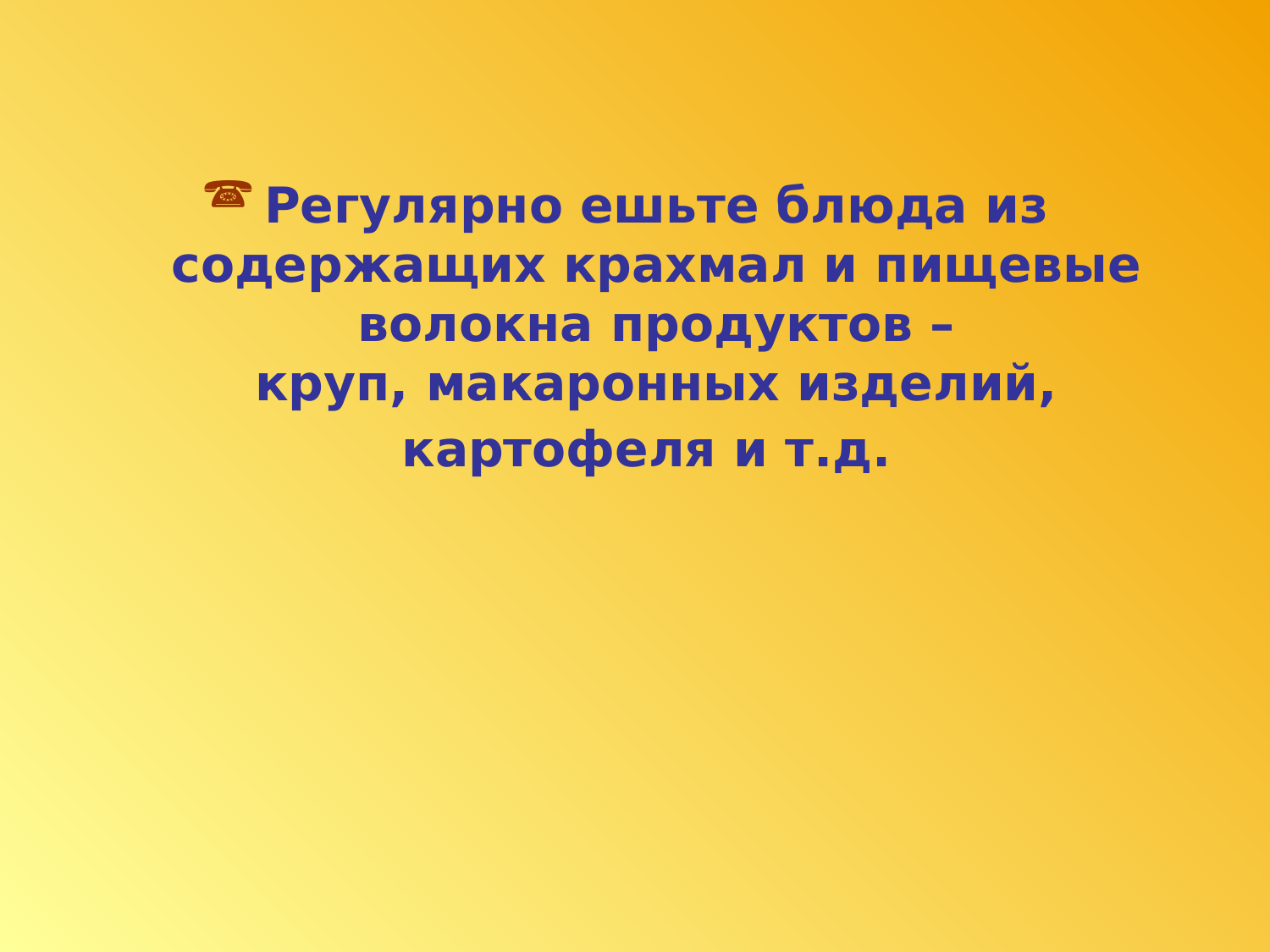

# Регулярно ешьте блюда из содержащих крахмал и пищевые волокна продуктов – круп, макаронных изделий, картофеля и т.д.